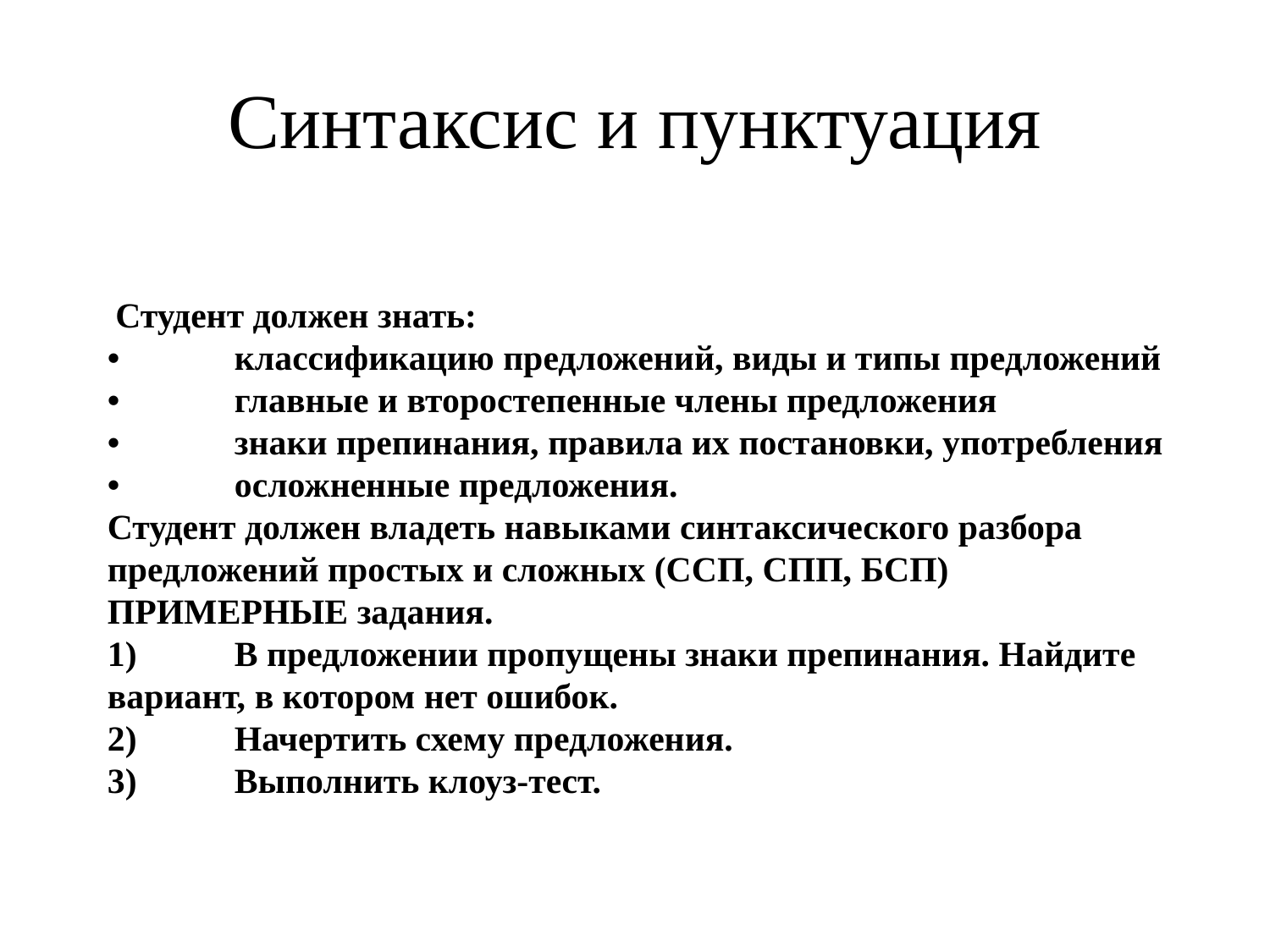

# Синтаксис и пунктуация
 Студент должен знать:
•	классификацию предложений, виды и типы предложений
•	главные и второстепенные члены предложения
•	знаки препинания, правила их постановки, употребления
•	осложненные предложения.
Студент должен владеть навыками синтаксического разбора предложений простых и сложных (ССП, СПП, БСП)
ПРИМЕРНЫЕ задания.
1)	В предложении пропущены знаки препинания. Найдите вариант, в котором нет ошибок.
2)	Начертить схему предложения.
3)	Выполнить клоуз-тест.